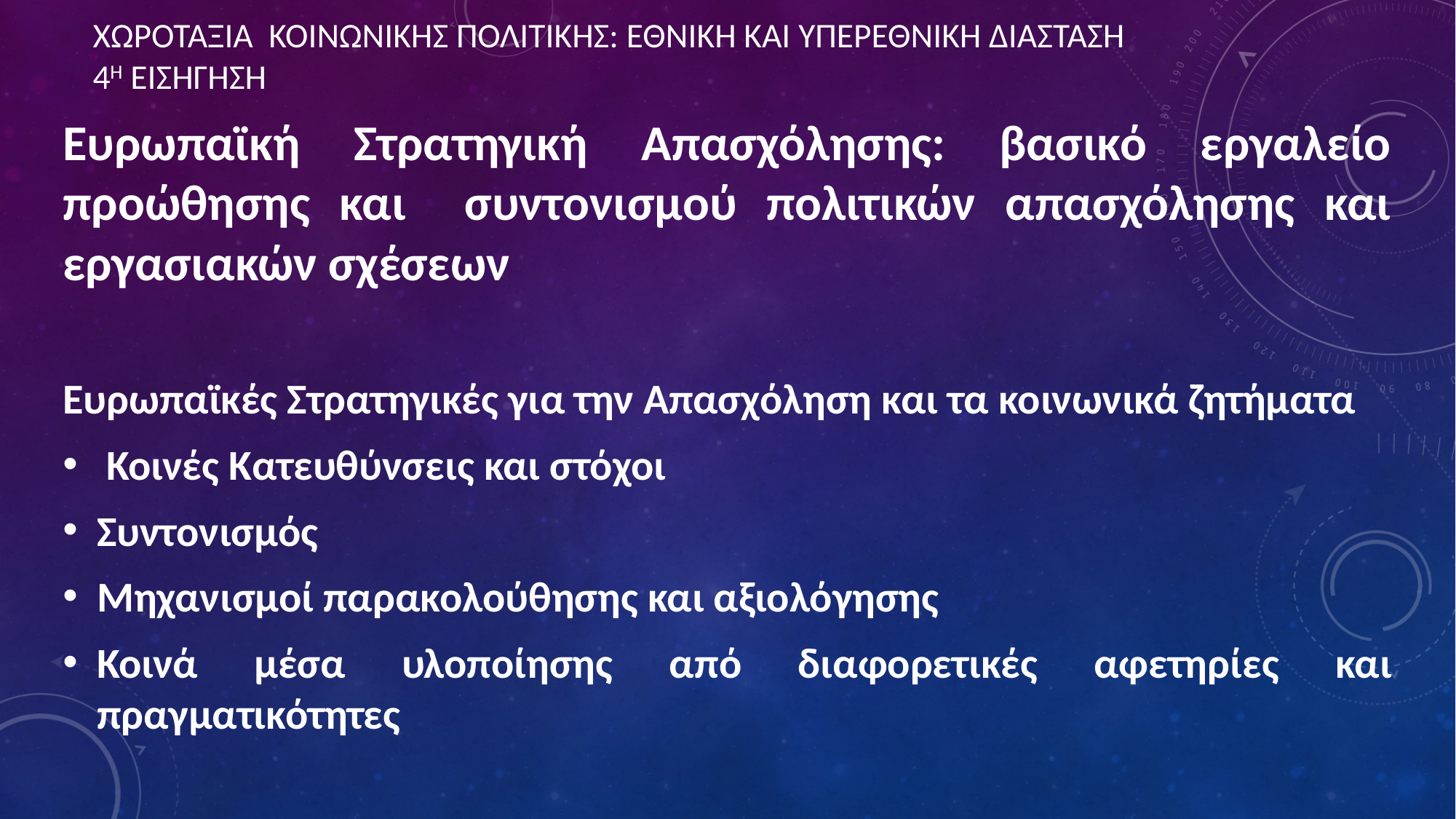

# ΧΩΡΟΤΑΞΙΑ  ΚΟΙΝΩΝΙΚΗΣ ΠΟΛΙΤΙΚΗΣ: ΕΘΝΙΚΗ ΚΑΙ ΥΠΕΡΕΘΝΙΚΗ ΔΙΑΣΤΑΣΗ 4η ΕΙΣΗΓΗΣΗ
Ευρωπαϊκή Στρατηγική Απασχόλησης: βασικό εργαλείο προώθησης και  συντονισμού πολιτικών απασχόλησης και εργασιακών σχέσεων

Ευρωπαϊκές Στρατηγικές για την Απασχόληση και τα κοινωνικά ζητήματα
 Κοινές Κατευθύνσεις και στόχοι
Συντονισμός
Μηχανισμοί παρακολούθησης και αξιολόγησης
Κοινά μέσα υλοποίησης από διαφορετικές αφετηρίες και πραγματικότητες